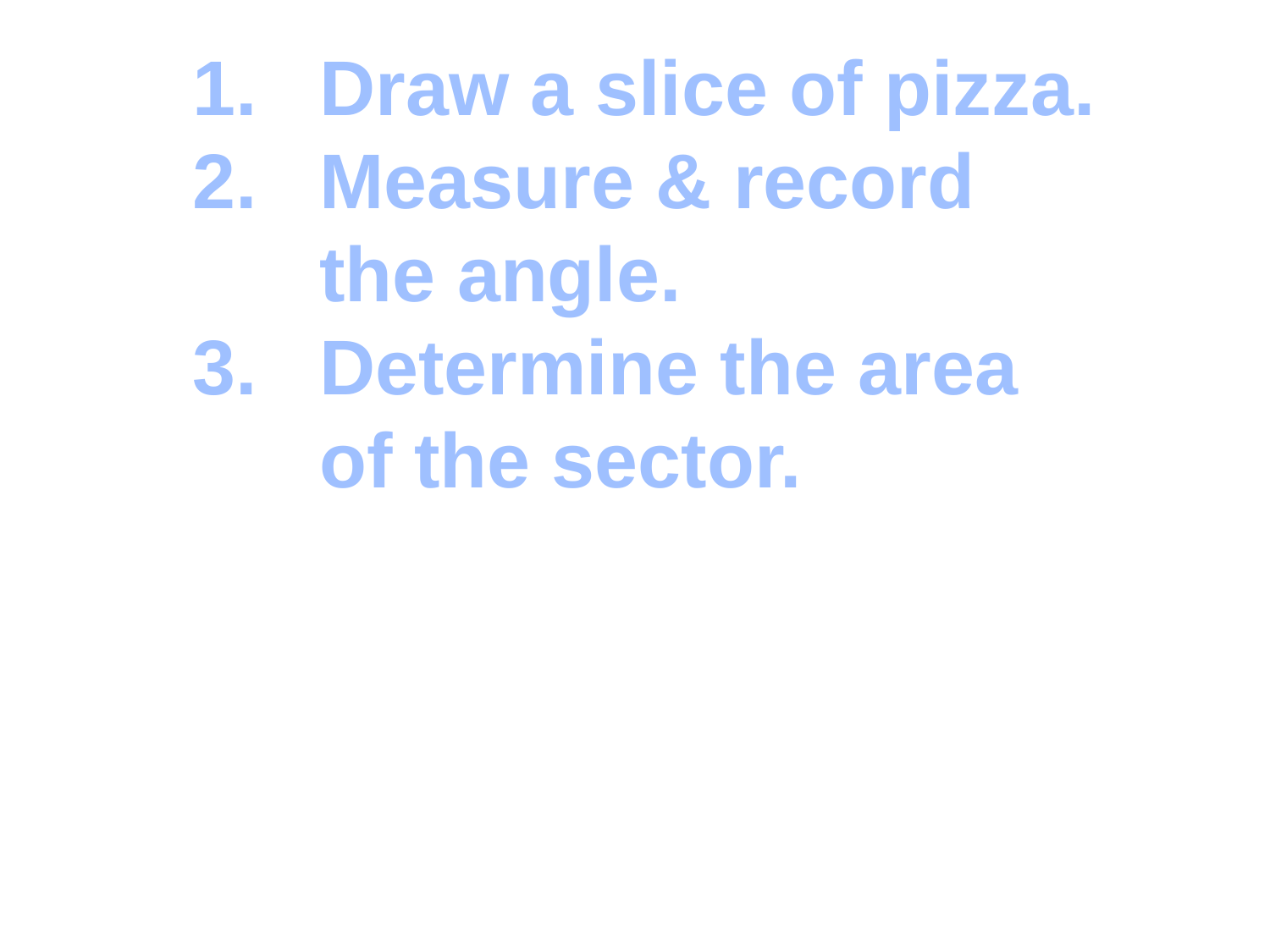

Draw a slice of pizza.
Measure & record the angle.
Determine the area of the sector.